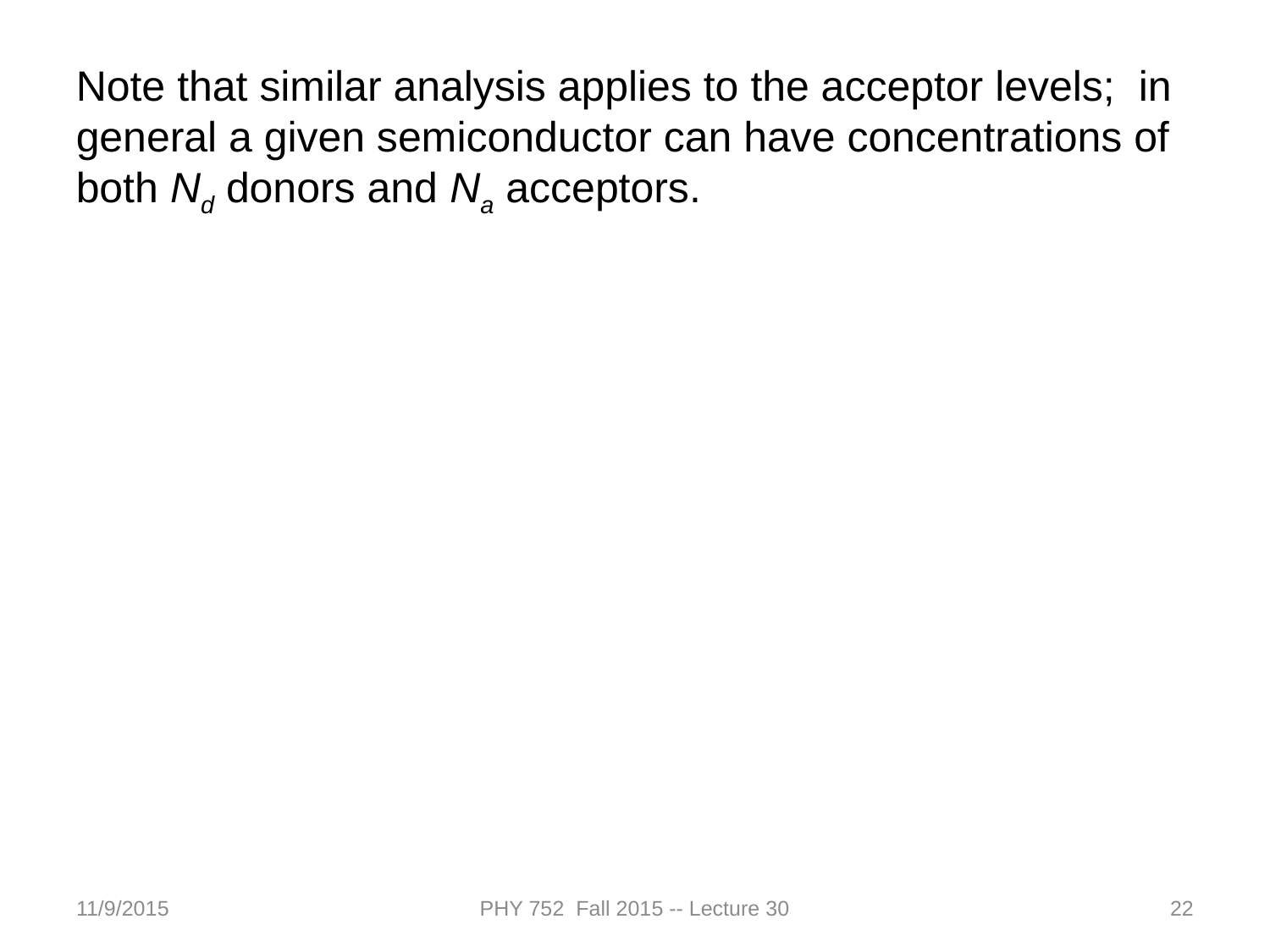

Note that similar analysis applies to the acceptor levels;  in general a given semiconductor can have concentrations of both Nd donors and Na acceptors.
11/9/2015
PHY 752  Fall 2015 -- Lecture 30
22